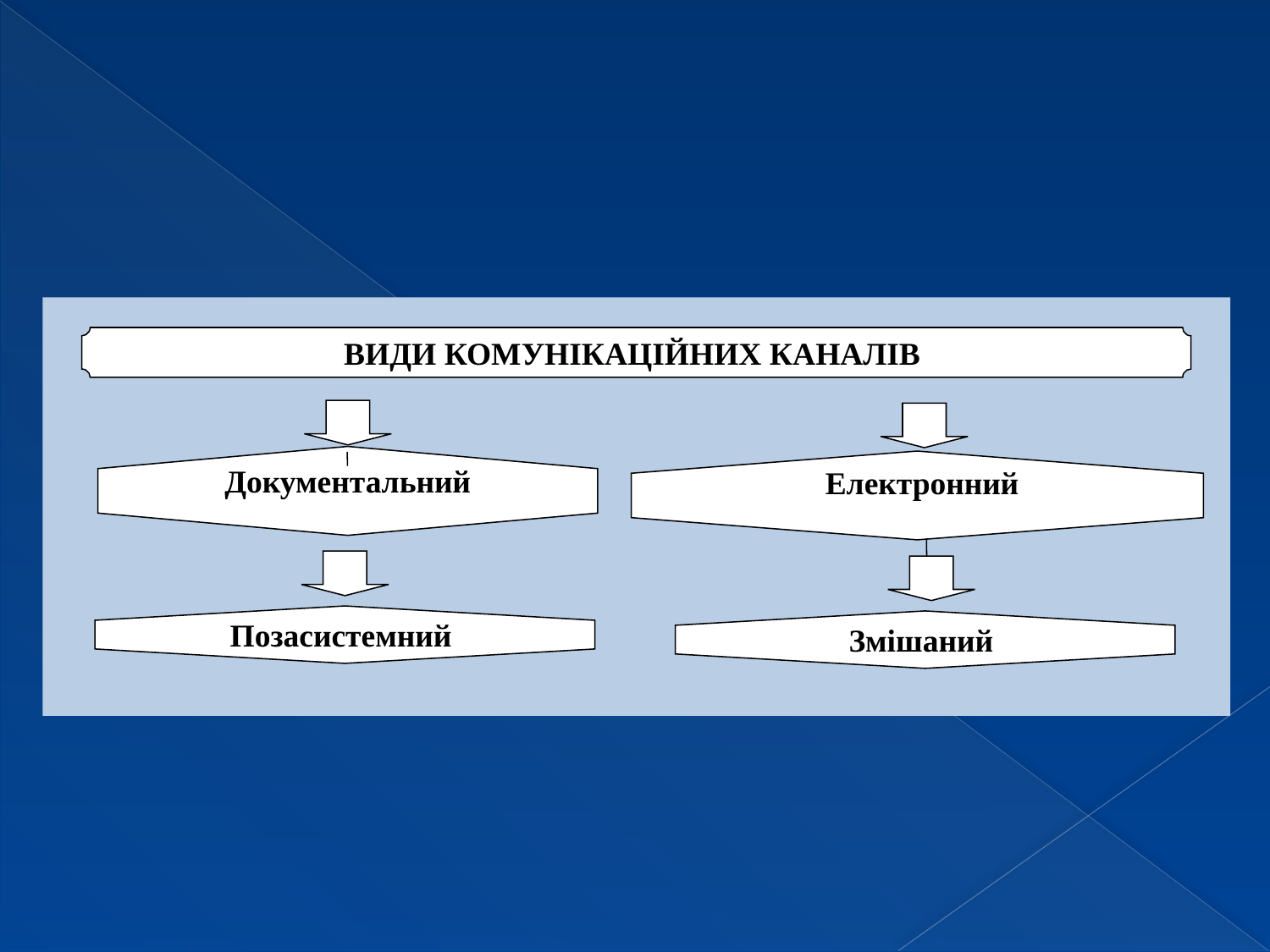

Електронний
Документальний

ВИДИ КОМУНІКАЦІЙНИХ КАНАЛІВ

Позасистемний
Змішаний